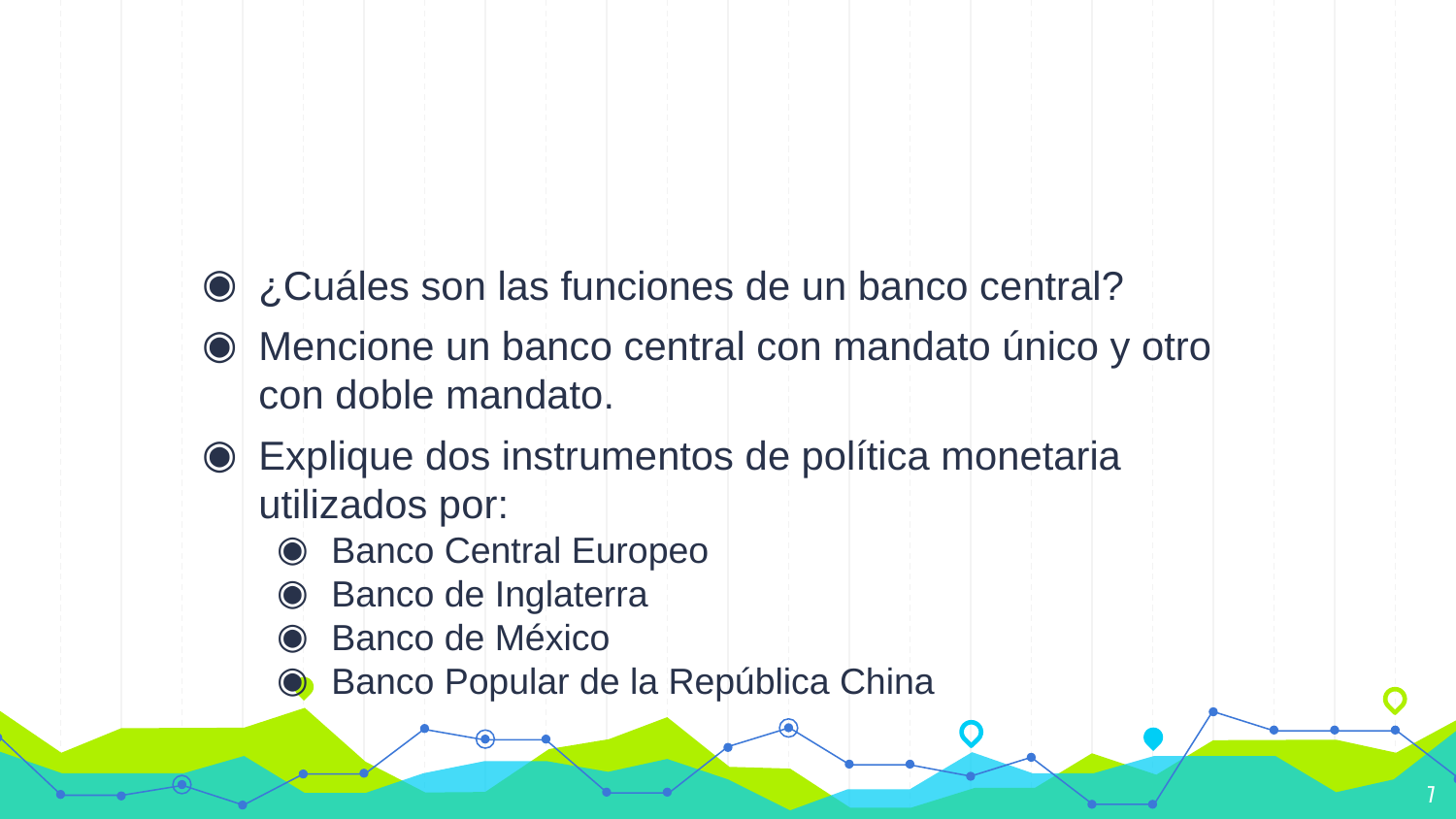

#
¿Cuáles son las funciones de un banco central?
Mencione un banco central con mandato único y otro con doble mandato.
Explique dos instrumentos de política monetaria utilizados por:
Banco Central Europeo
Banco de Inglaterra
Banco de México
Banco Popular de la República China
7